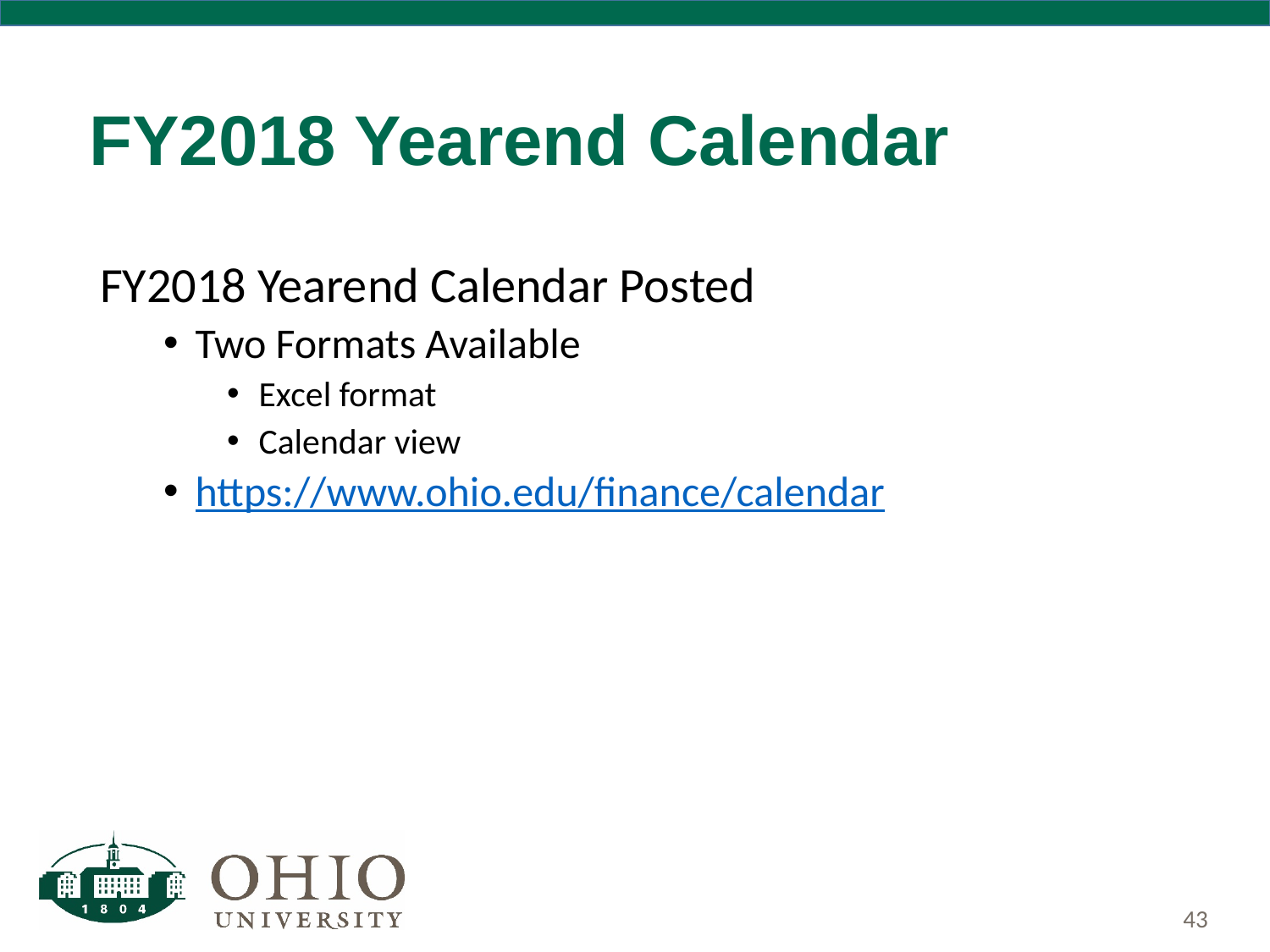

# FY2018 Yearend Calendar
FY2018 Yearend Calendar Posted
Two Formats Available
Excel format
Calendar view
https://www.ohio.edu/finance/calendar